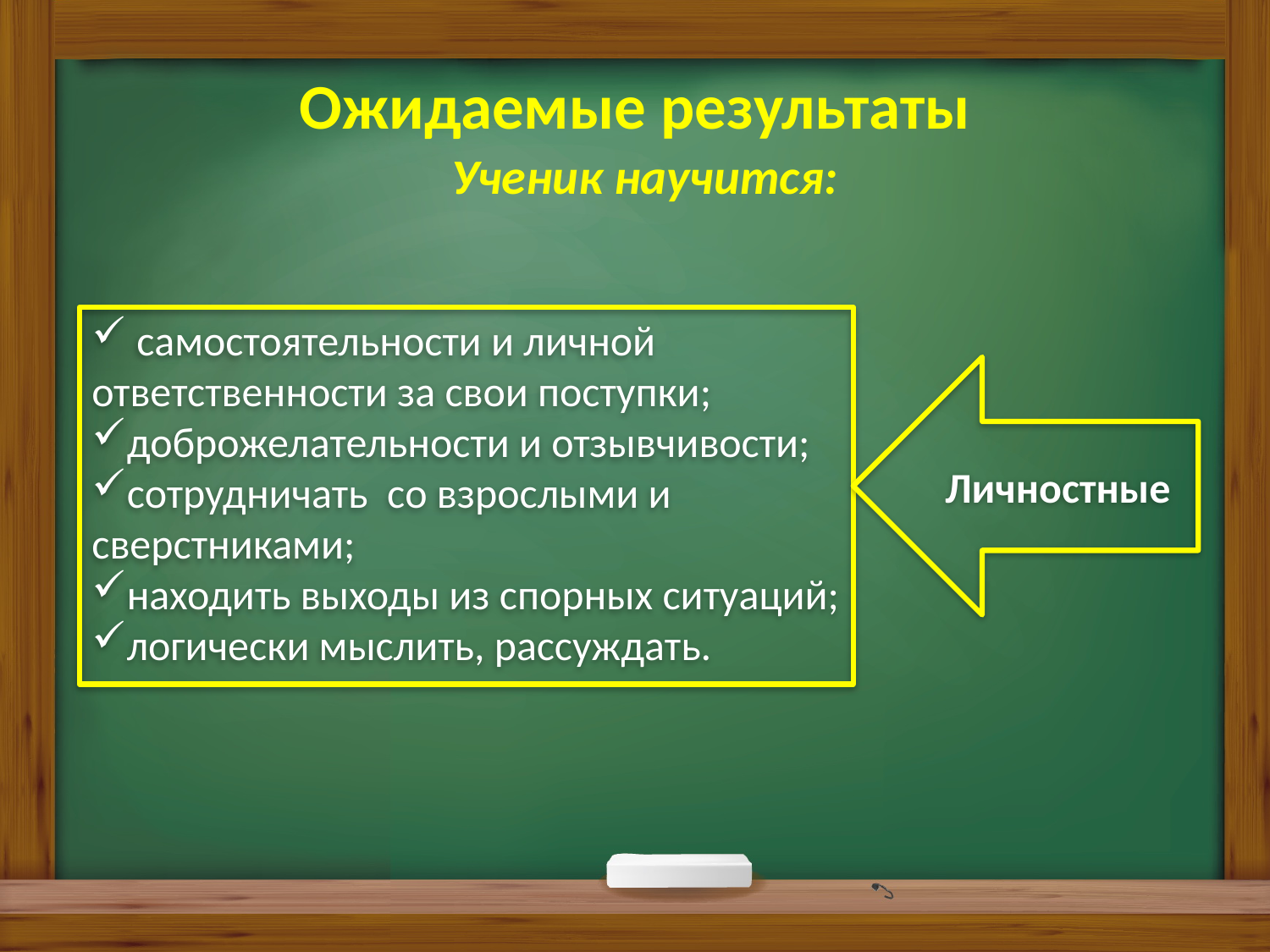

Ожидаемые результаты
Ученик научится:
 самостоятельности и личной ответственности за свои поступки;
доброжелательности и отзывчивости;
сотрудничать  со взрослыми и сверстниками;
находить выходы из спорных ситуаций;
логически мыслить, рассуждать.

Личностные